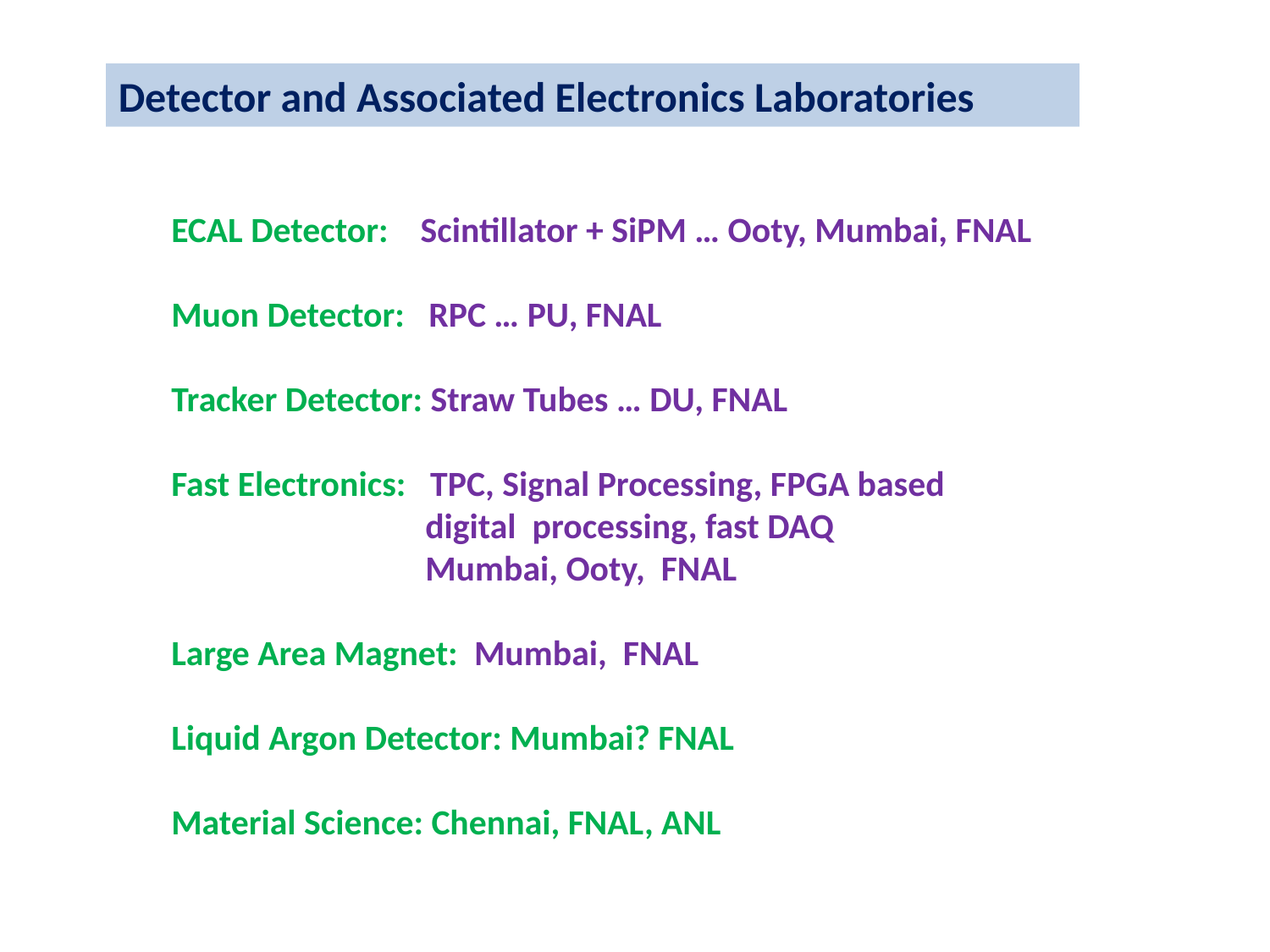

Detector and Associated Electronics Laboratories
ECAL Detector:    Scintillator + SiPM … Ooty, Mumbai, FNAL

Muon Detector:   RPC … PU, FNAL

Tracker Detector: Straw Tubes … DU, FNAL

Fast Electronics:   TPC, Signal Processing, FPGA based 			digital  processing, fast DAQ
		Mumbai, Ooty,  FNAL

Large Area Magnet:  Mumbai,  FNAL

Liquid Argon Detector: Mumbai? FNAL

Material Science: Chennai, FNAL, ANL